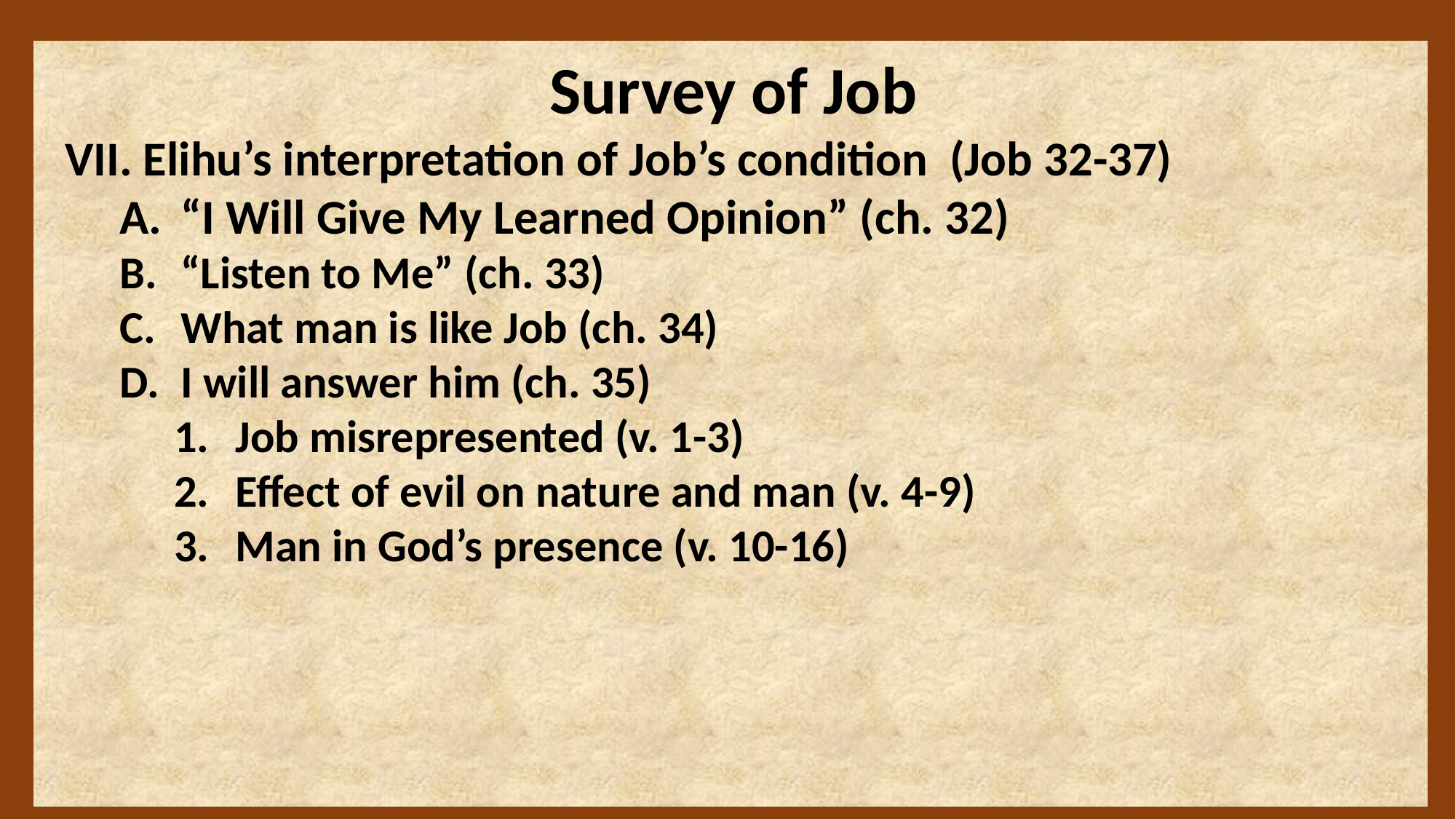

Survey of Job
VII. Elihu’s interpretation of Job’s condition  (Job 32-37)
“I Will Give My Learned Opinion” (ch. 32)
“Listen to Me” (ch. 33)
What man is like Job (ch. 34)
I will answer him (ch. 35)
Job misrepresented (v. 1-3)
Effect of evil on nature and man (v. 4-9)
Man in God’s presence (v. 10-16)
7